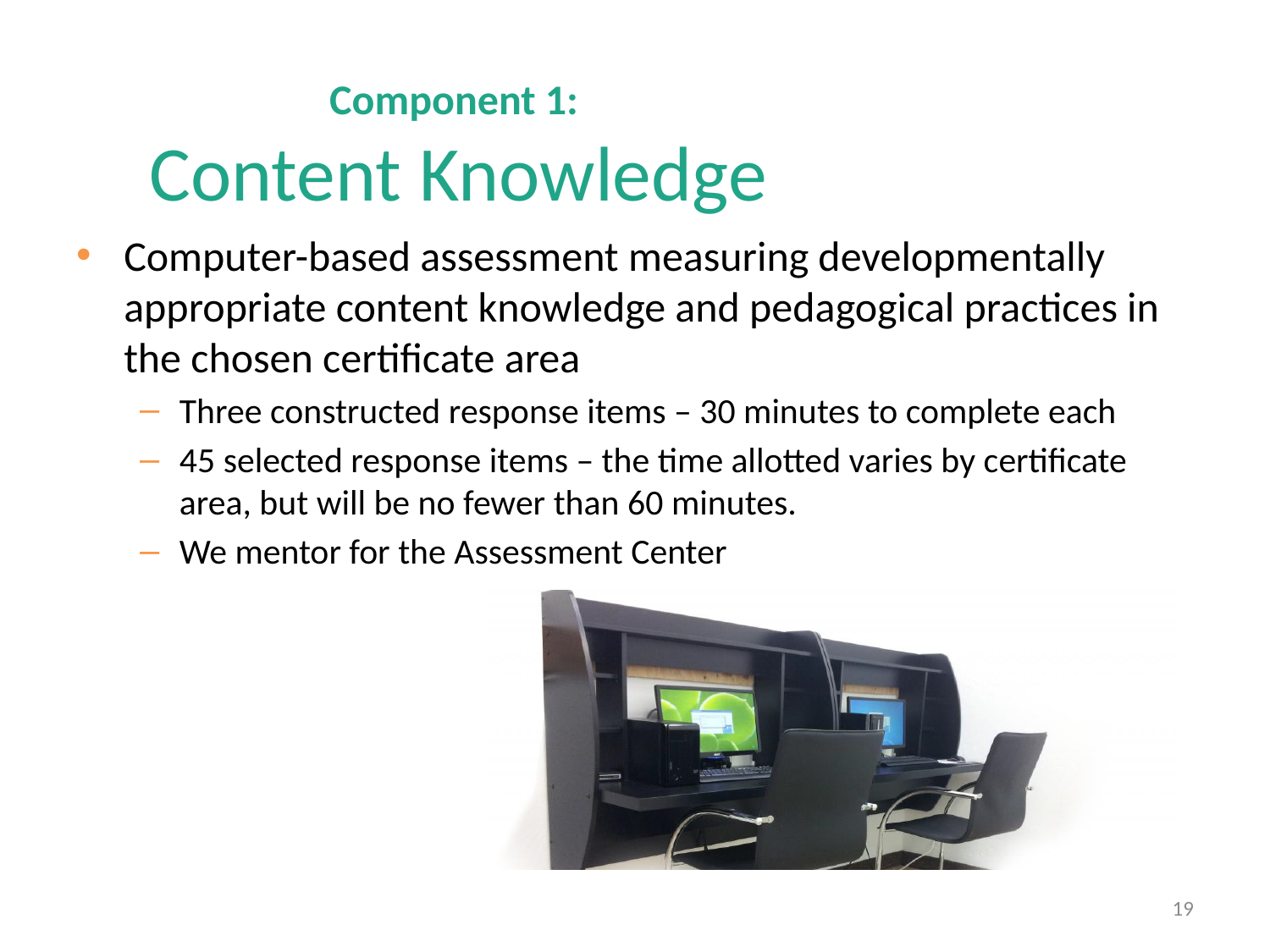

# Component 1: Content Knowledge
Computer-based assessment measuring developmentally appropriate content knowledge and pedagogical practices in the chosen certificate area
Three constructed response items – 30 minutes to complete each
45 selected response items – the time allotted varies by certificate area, but will be no fewer than 60 minutes.
We mentor for the Assessment Center

19